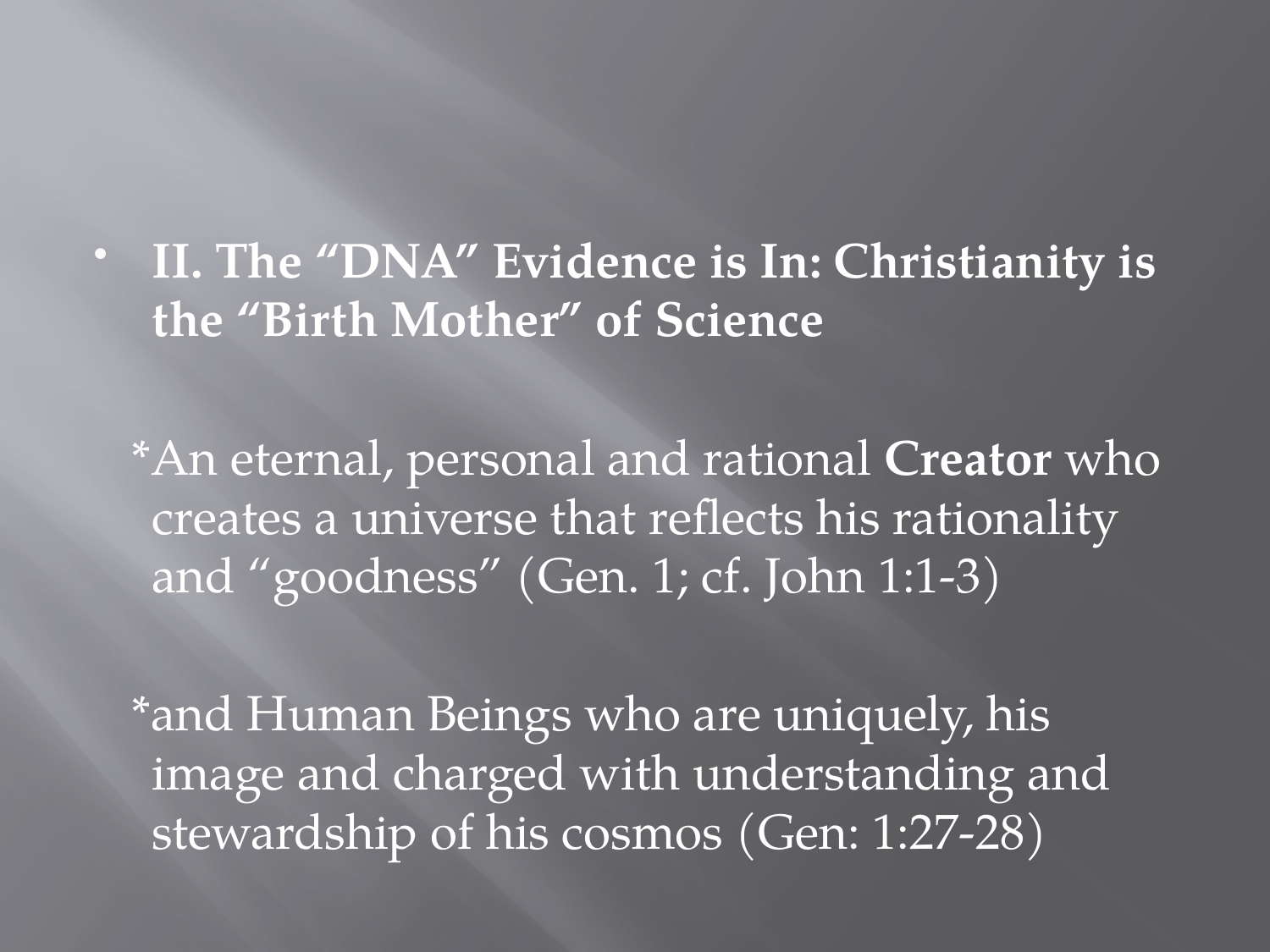

#
II. The “DNA” Evidence is In: Christianity is the “Birth Mother” of Science

   *An eternal, personal and rational Creator who creates a universe that reflects his rationality and “goodness” (Gen. 1; cf. John 1:1-3)

   *and Human Beings who are uniquely, his image and charged with understanding and stewardship of his cosmos (Gen: 1:27-28)